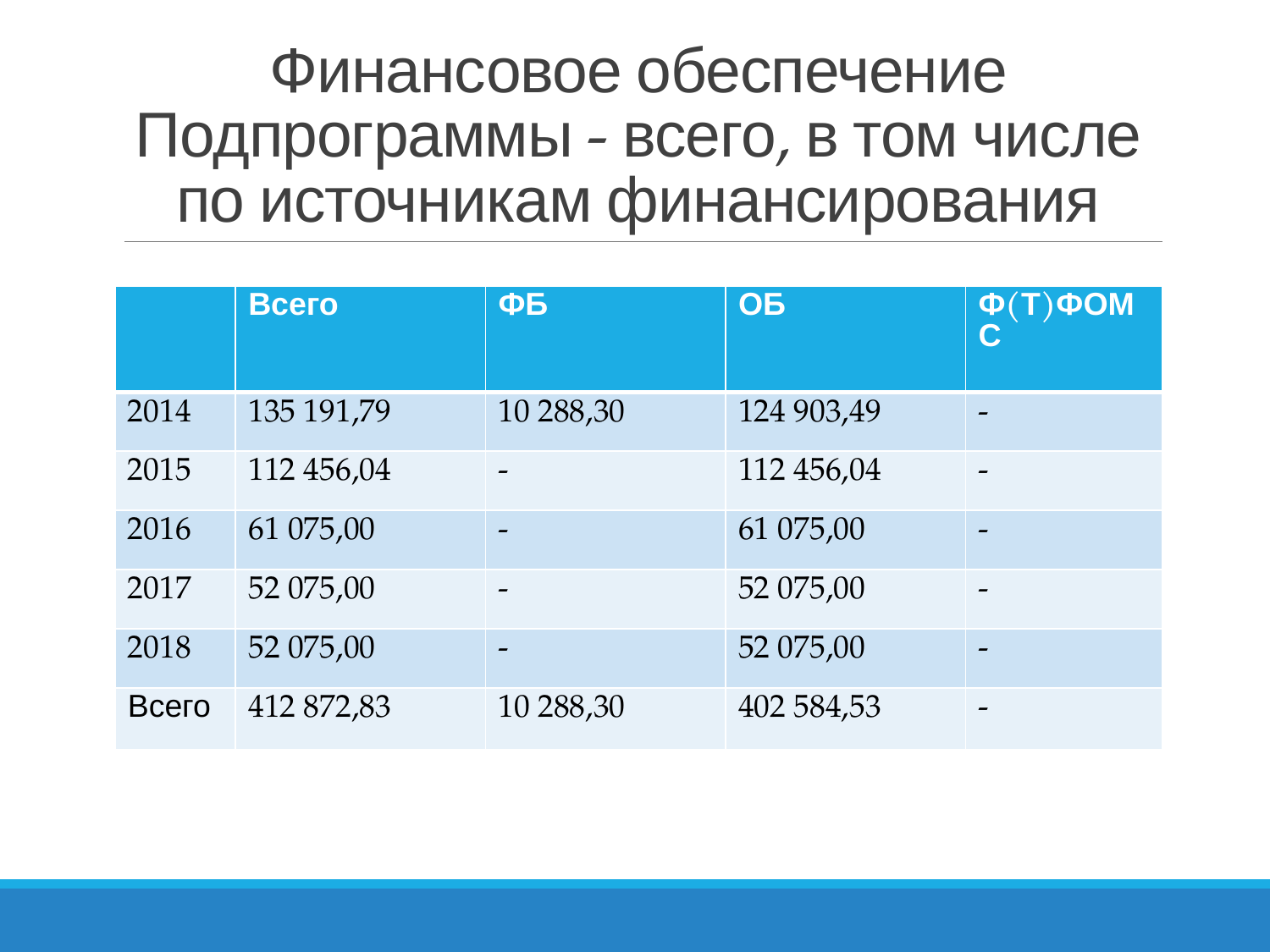

# Финансовое обеспечение Подпрограммы - всего, в том числе по источникам финансирования
|  | Всего | ФБ | ОБ | Ф(Т)ФОМС |
| --- | --- | --- | --- | --- |
| 2014 | 135 191,79 | 10 288,30 | 124 903,49 | - |
| 2015 | 112 456,04 | - | 112 456,04 | - |
| 2016 | 61 075,00 | - | 61 075,00 | - |
| 2017 | 52 075,00 | - | 52 075,00 | - |
| 2018 | 52 075,00 | - | 52 075,00 | - |
| Всего | 412 872,83 | 10 288,30 | 402 584,53 | - |